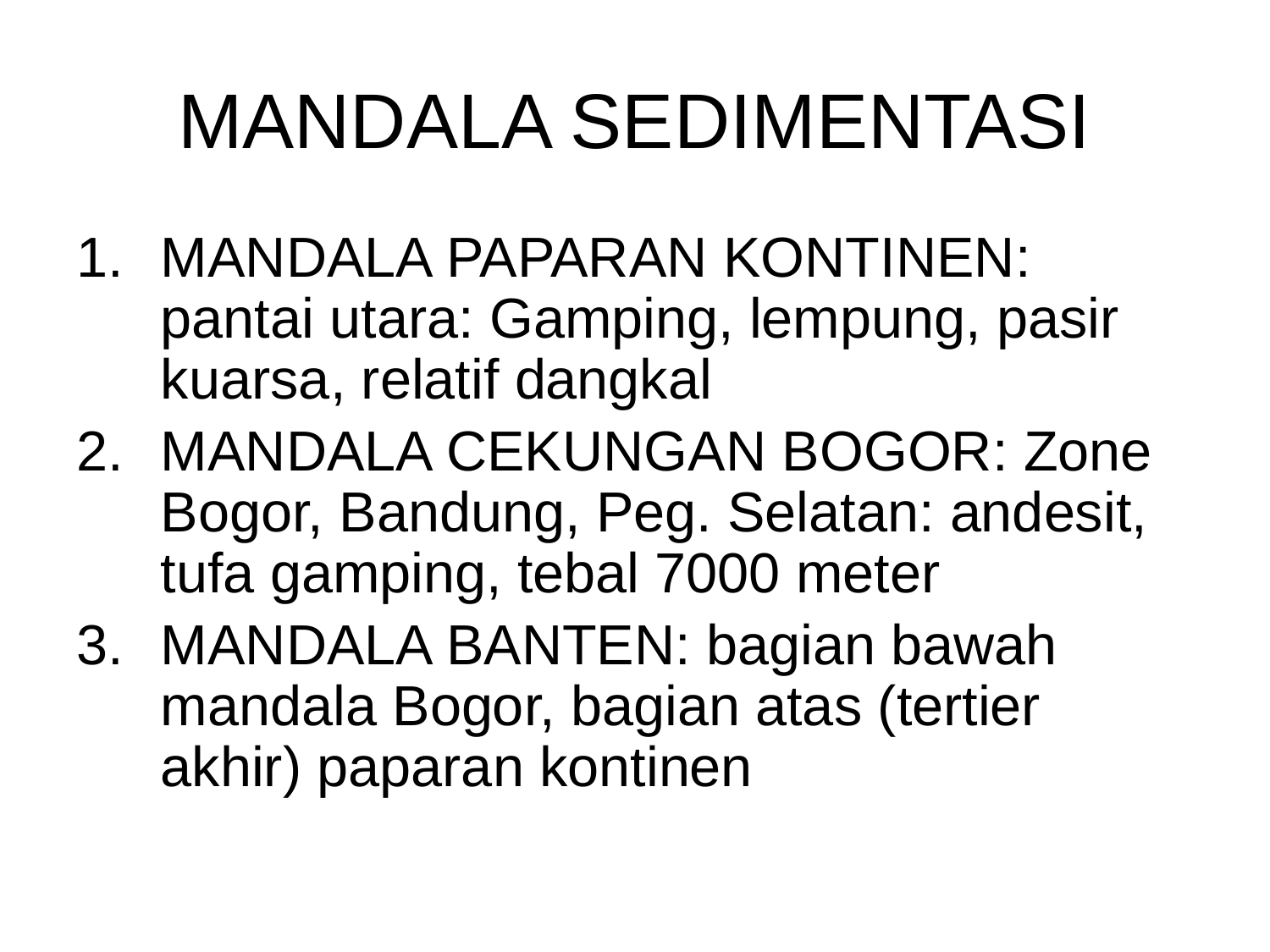

# MANDALA SEDIMENTASI
MANDALA PAPARAN KONTINEN: pantai utara: Gamping, lempung, pasir kuarsa, relatif dangkal
MANDALA CEKUNGAN BOGOR: Zone Bogor, Bandung, Peg. Selatan: andesit, tufa gamping, tebal 7000 meter
MANDALA BANTEN: bagian bawah mandala Bogor, bagian atas (tertier akhir) paparan kontinen